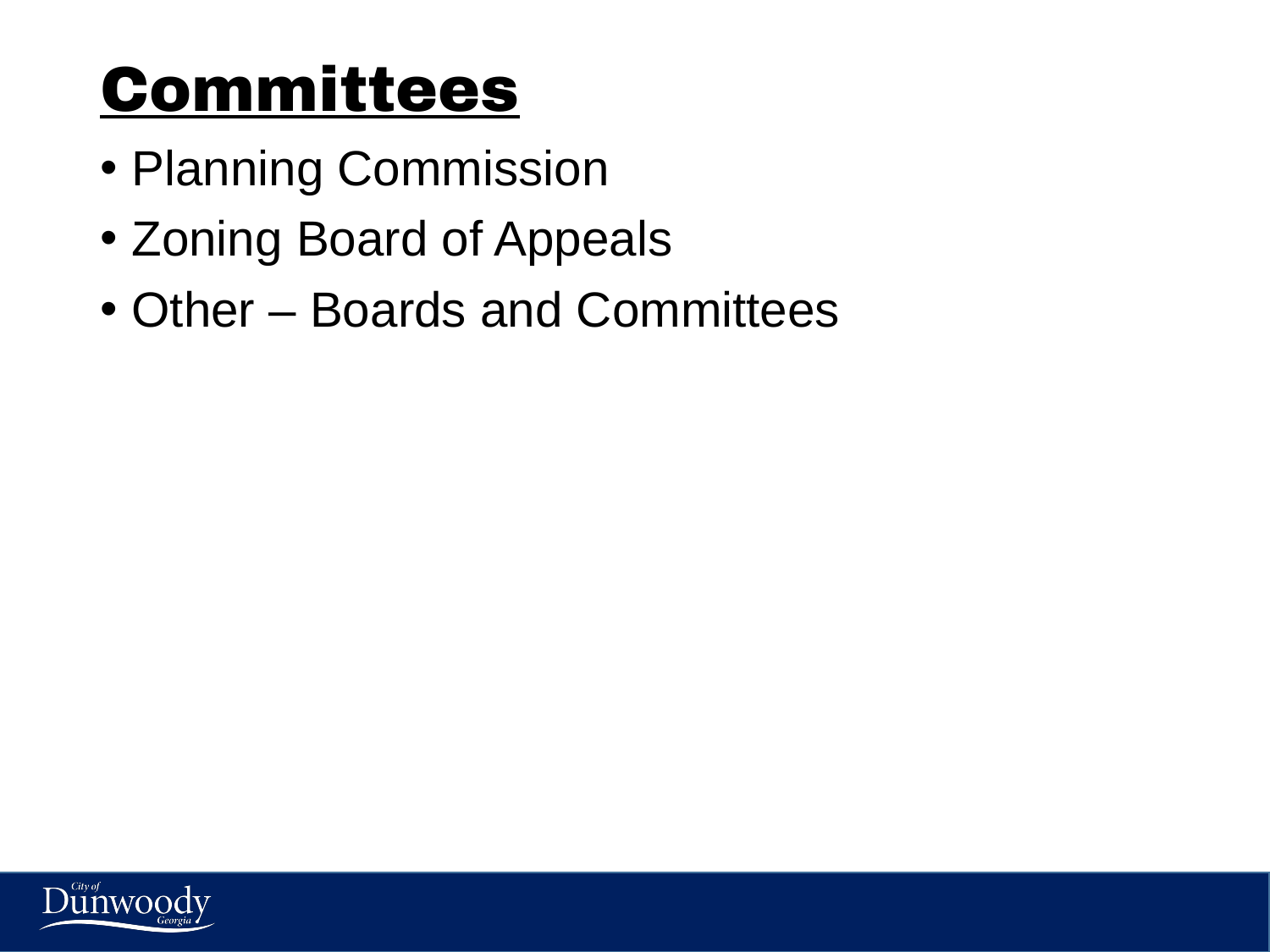

Committees
Planning Commission
Zoning Board of Appeals
Other – Boards and Committees
#
2